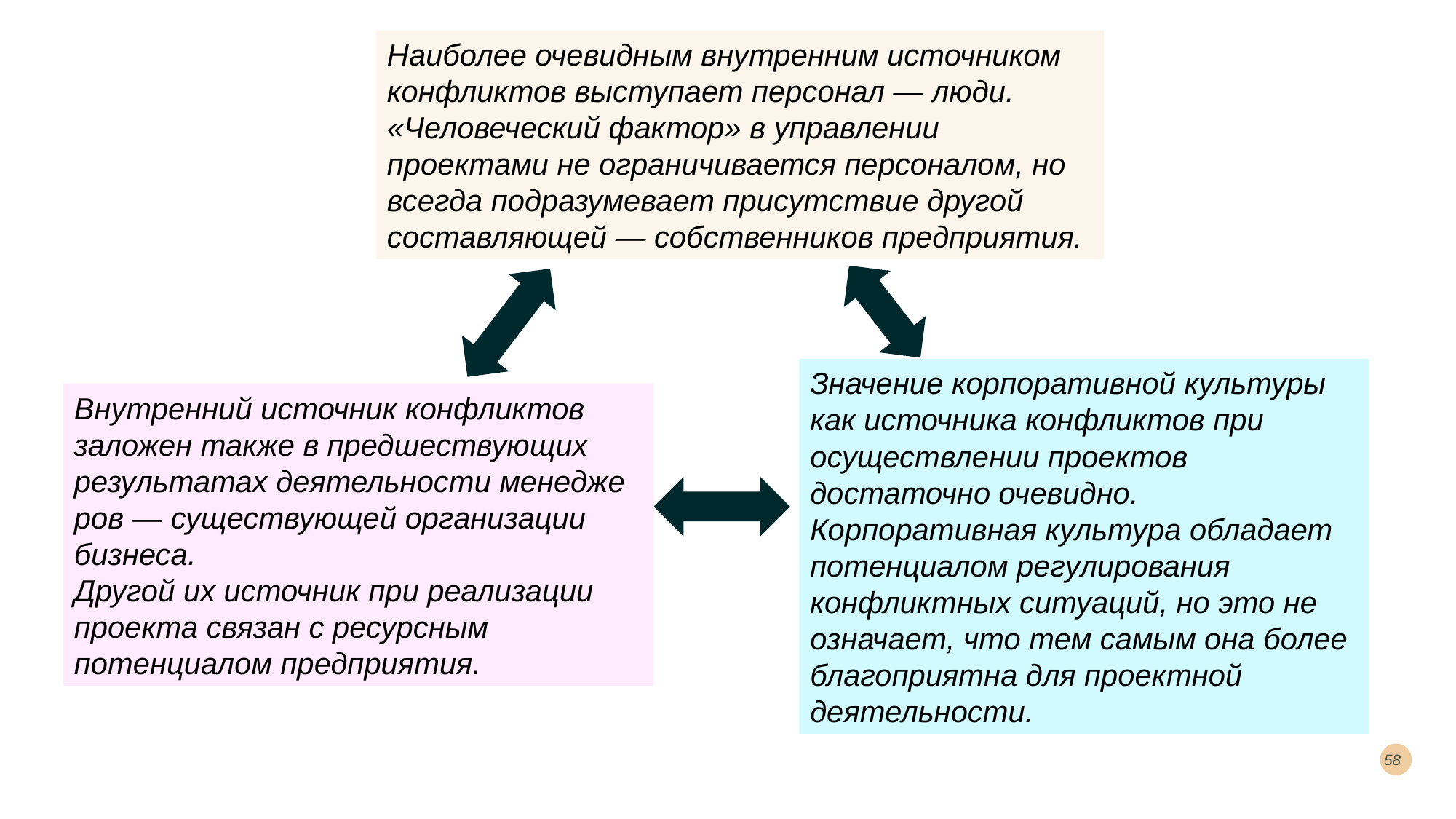

Наиболее очевидным внутренним источником конфлик­тов выступает персонал — люди.
«Человеческий фактор» в управлении проектами не огра­ничивается персоналом, но всегда подразумевает присут­ствие другой составляющей — собственников предприятия.

Значение корпоративной культуры как источника кон­фликтов при осуществлении проектов достаточно очевидно. Корпоративная культура обладает потенциалом регулиро­вания конфликтных ситуаций, но это не означает, что тем самым она более благоприятна для проектной деятельности.
Внутренний источник конфликтов заложен также в предшествующих результатах деятельности менедже­ров — существующей организации бизнеса.
Другой их источник при реализации проекта связан с ресурсным потенциалом предприятия.

58